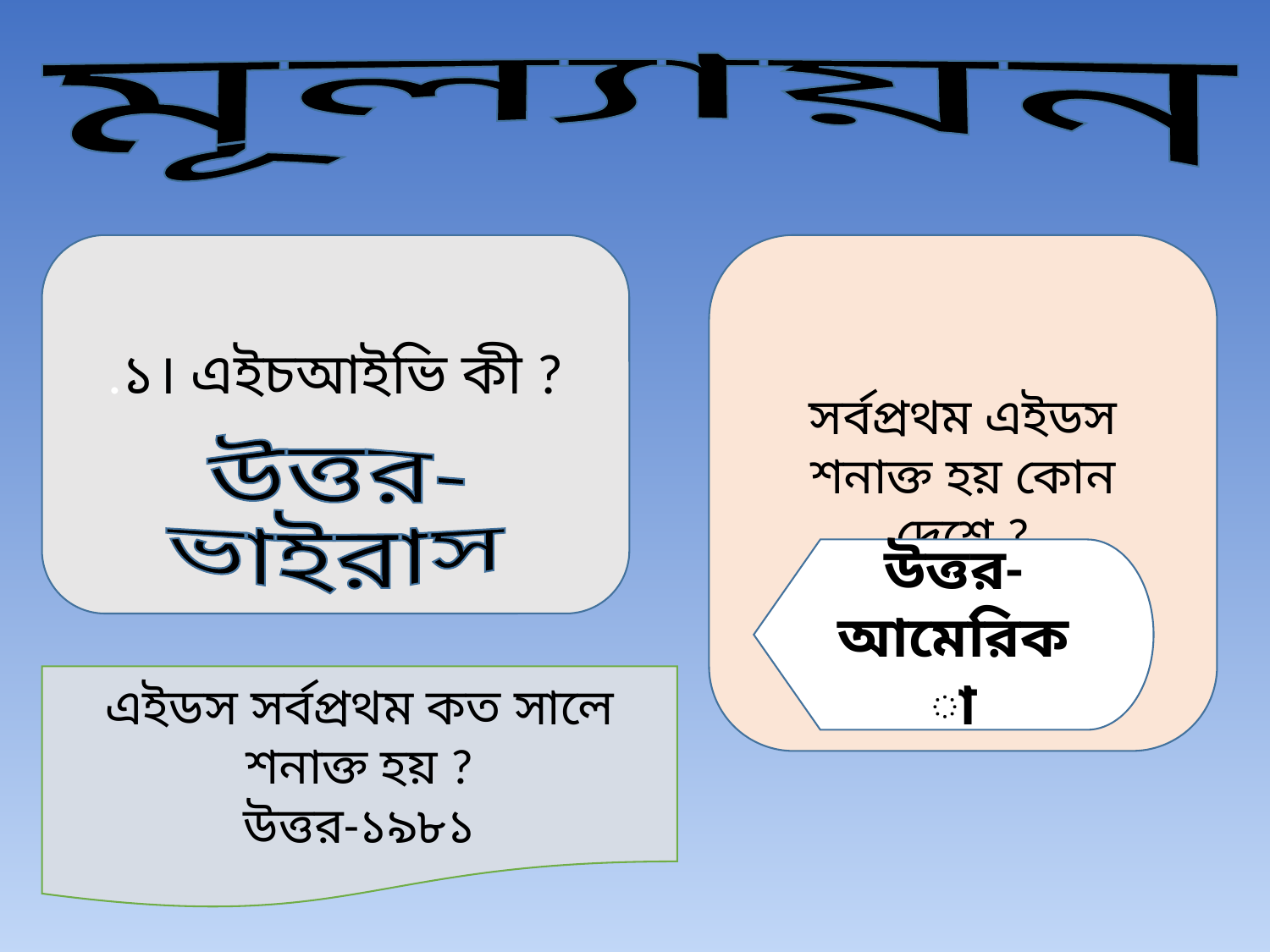

মূল্যায়ন
.১। এইচআইভি কী ?

সর্বপ্রথম এইডস শনাক্ত হয় কোন দেশে ?

উত্তর-
ভাইরাস
উত্তর- আমেরিকা
এইডস সর্বপ্রথম কত সালে শনাক্ত হয় ?
উত্তর-১৯৮১